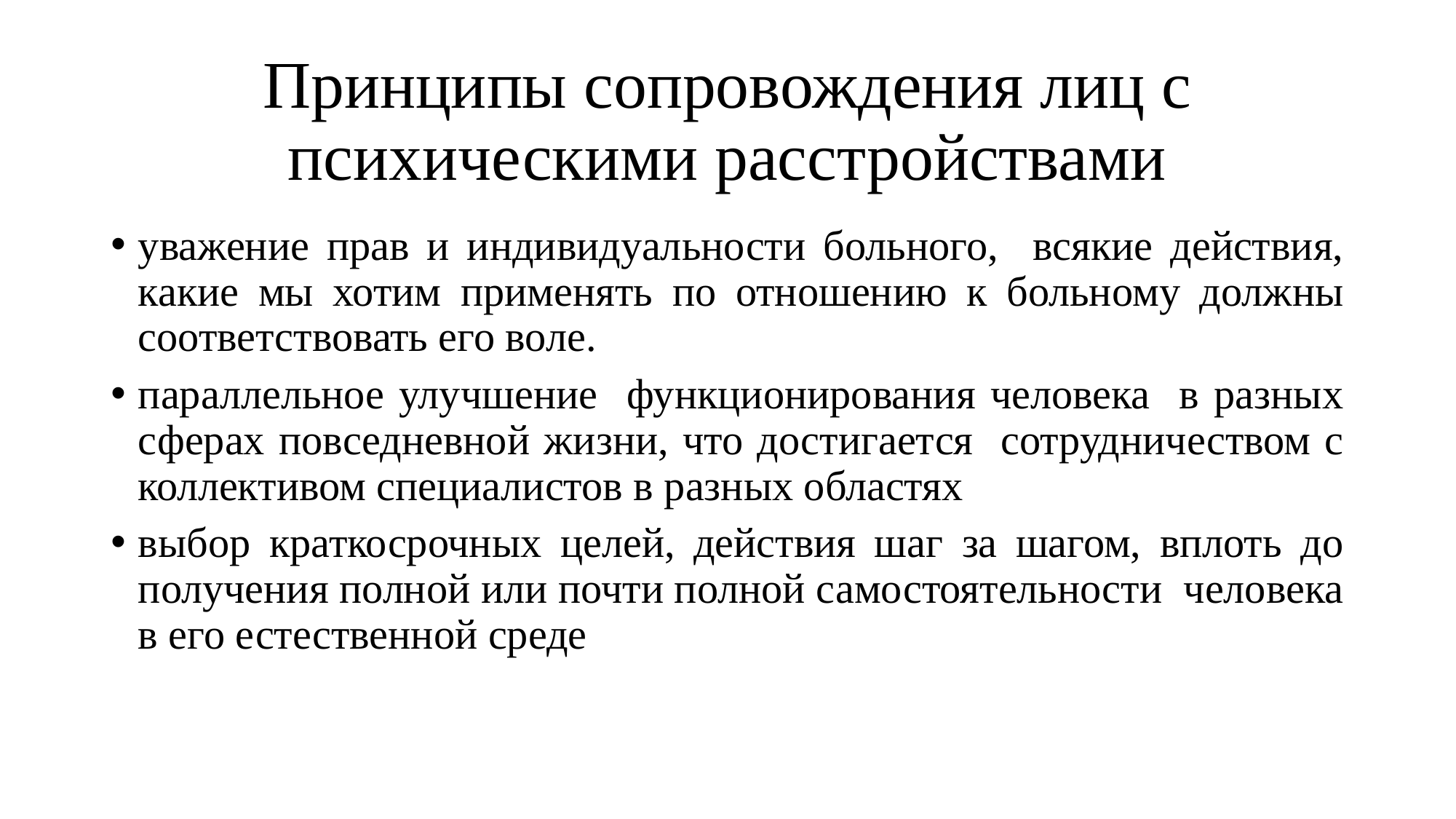

# Принципы сопровождения лиц с психическими расстройствами
уважение прав и индивидуальности больного,  всякие действия, какие мы хотим применять по отношению к больному должны соответствовать его воле.
параллельное улучшение  функционирования человека  в разных сферах повседневной жизни, что достигается  сотрудничеством с коллективом специалистов в разных областях
выбор краткосрочных целей, действия шаг за шагом, вплоть до получения полной или почти полной самостоятельности  человека в его естественной среде